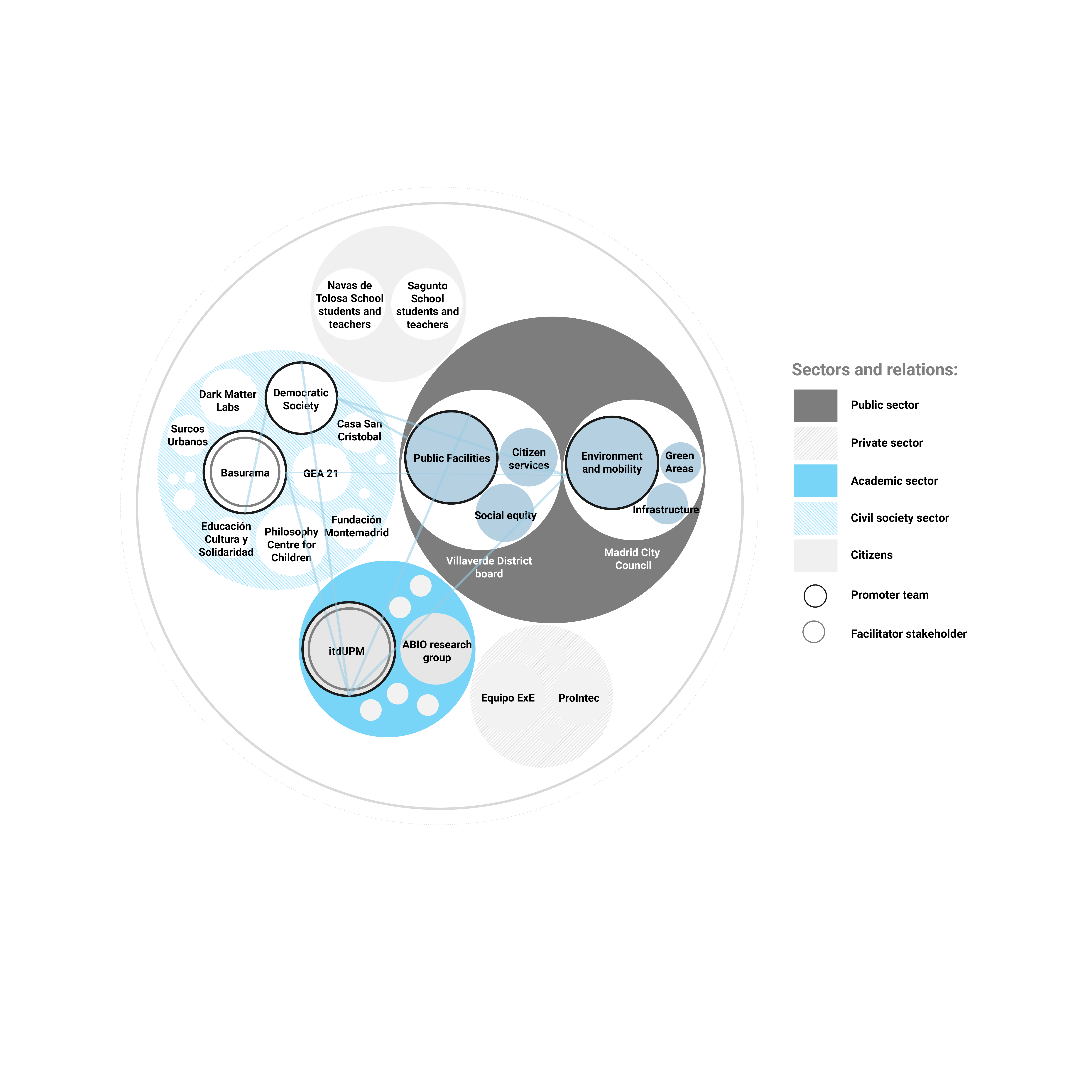

Navas de Tolosa School students and teachers
Sagunto School students and teachers

Sectors and relations:

Democratic Society
Dark Matter Labs

Public sector

Casa San Cristobal

Surcos Urbanos

Private sector

Citizen services
Green Areas
Environment and mobility
Public Facilities

Basurama
GEA 21

Academic sector

Infrastructure

Social equity

Civil society sector
Fundación Montemadrid

Educación Cultura y Solidaridad
Philosophy Centre for Children

Madrid City
Council
Citizens
Villaverde District board

Promoter team

Facilitator stakeholder

ABIO research group
itdUPM

Equipo ExE
ProIntec